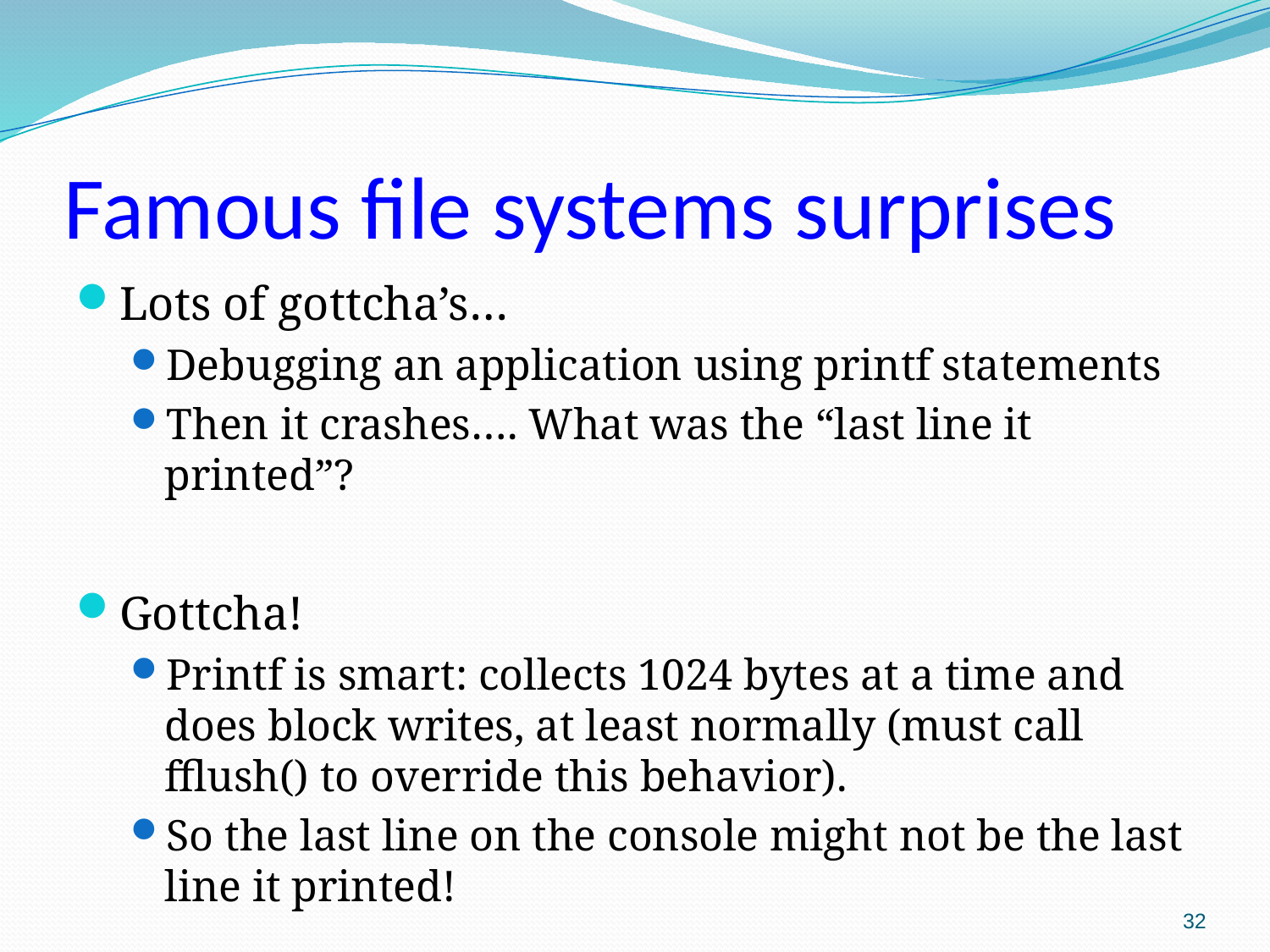

# Famous file systems surprises
Lots of gottcha’s…
Debugging an application using printf statements
Then it crashes…. What was the “last line it printed”?

Gottcha!
Printf is smart: collects 1024 bytes at a time and does block writes, at least normally (must call fflush() to override this behavior).
So the last line on the console might not be the last line it printed!
32